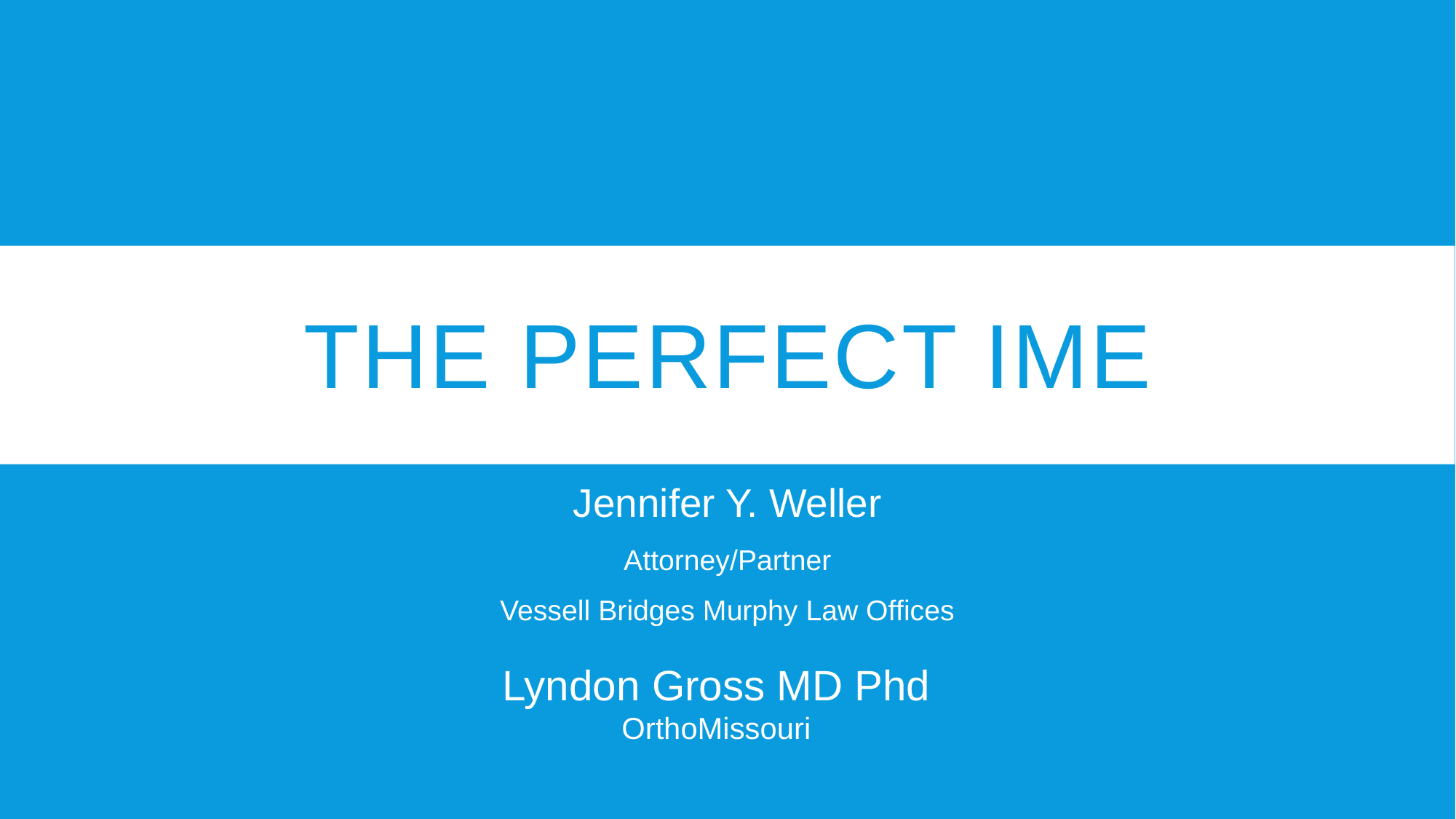

# The Perfect IME
Jennifer Y. Weller
Attorney/Partner
Vessell Bridges Murphy Law Offices
Lyndon Gross MD Phd
OrthoMissouri